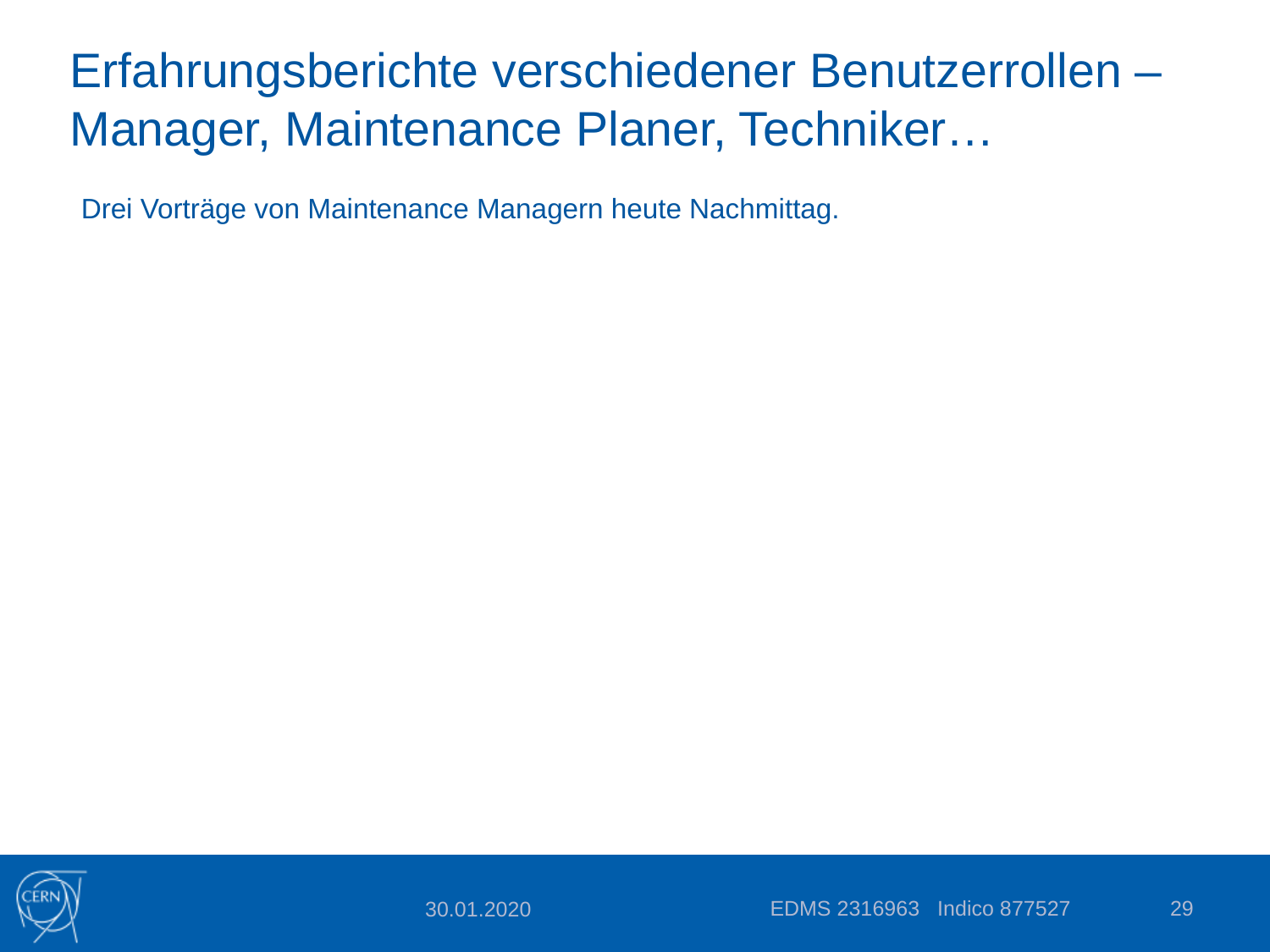

# Erfahrungsberichte verschiedener Benutzerrollen – Manager, Maintenance Planer, Techniker…
Drei Vorträge von Maintenance Managern heute Nachmittag.
EDMS 2316963   Indico 877527
29
30.01.2020